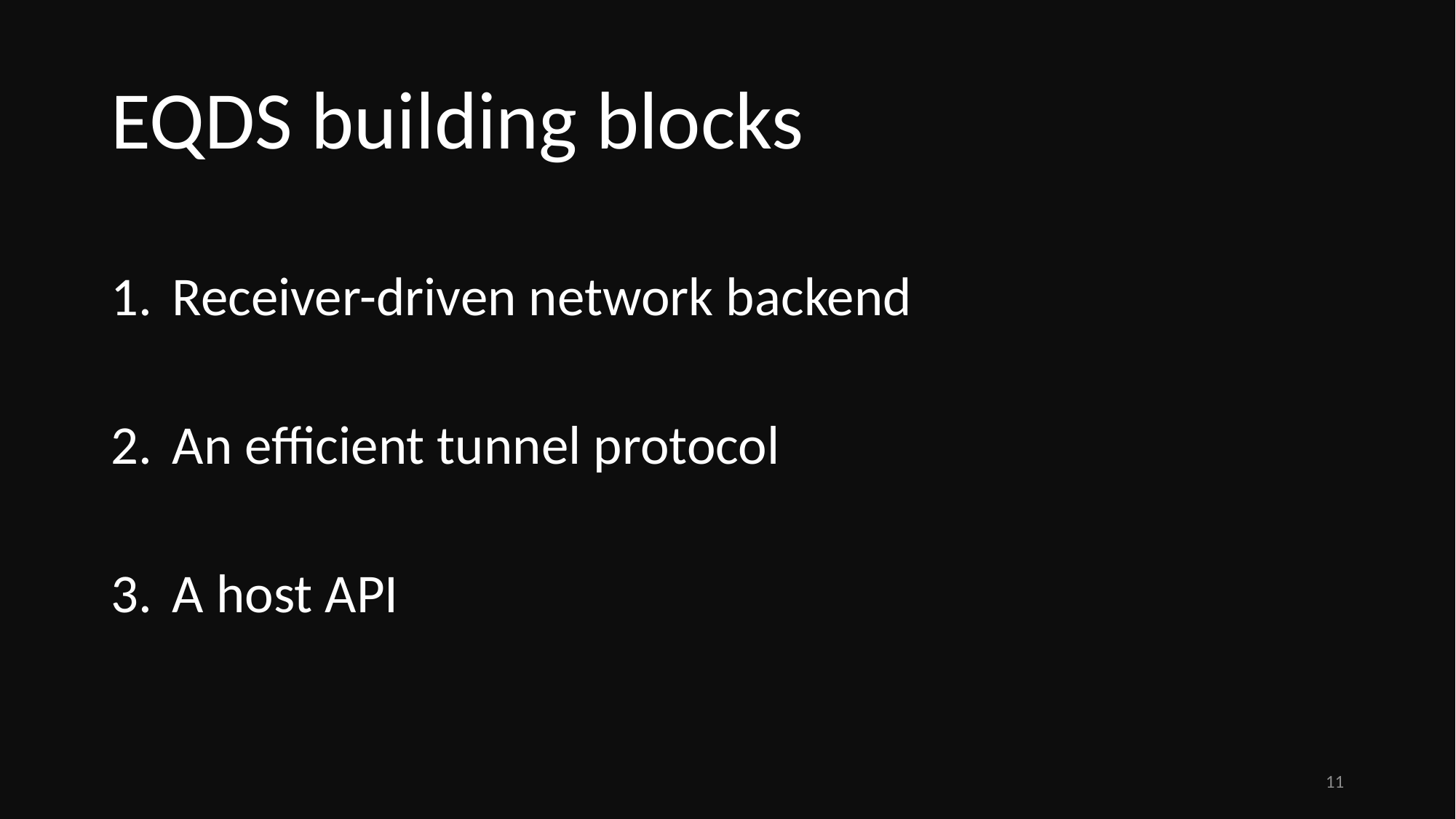

# EQDS building blocks
Receiver-driven network backend

An efficient tunnel protocol

A host API
11